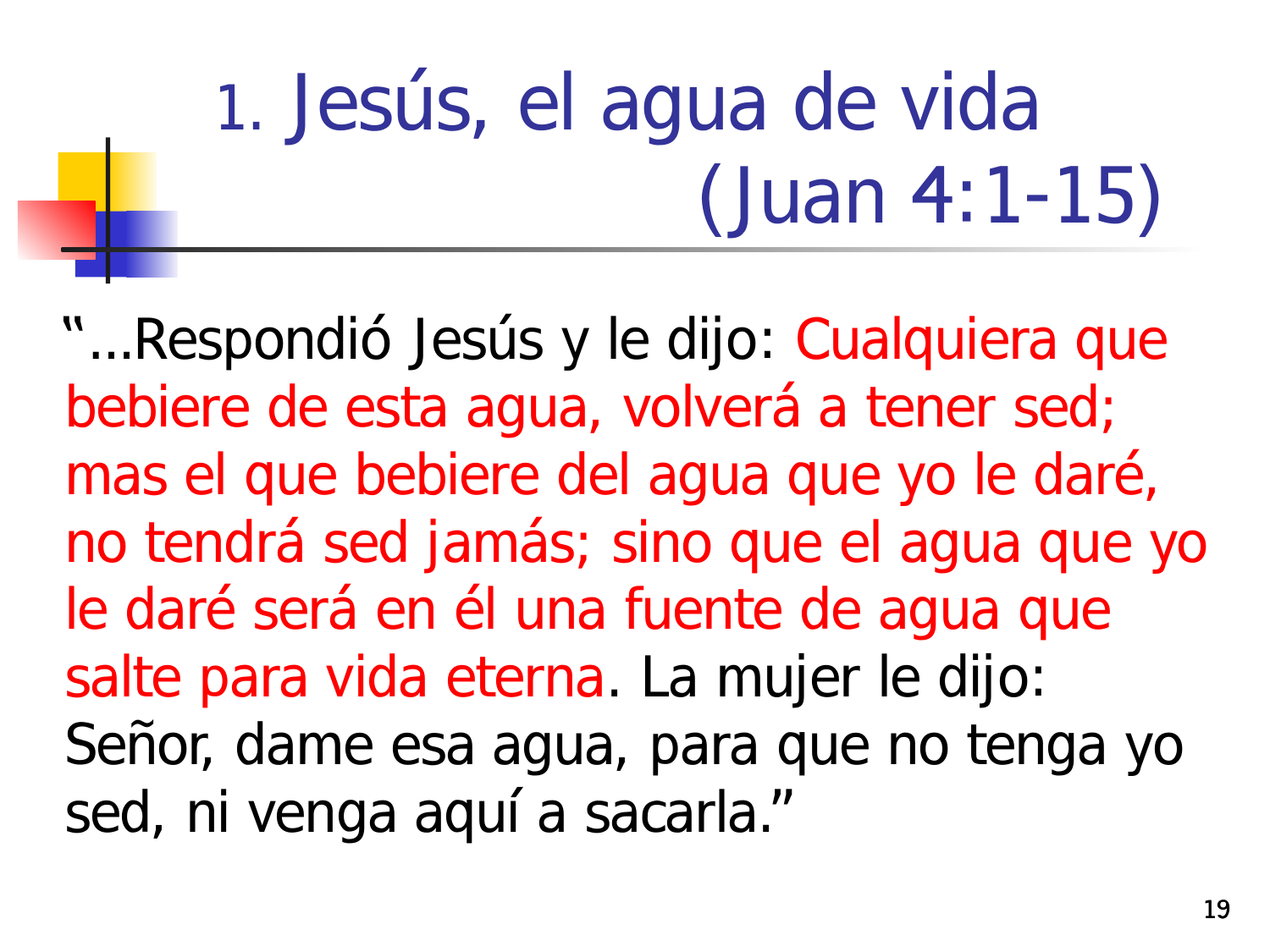

# Jesús, el agua de vida                        (Juan 4:1-15)
“…Respondió Jesús y le dijo: Cualquiera que bebiere de esta agua, volverá a tener sed; mas el que bebiere del agua que yo le daré, no tendrá sed jamás; sino que el agua que yo le daré será en él una fuente de agua que salte para vida eterna. La mujer le dijo: Señor, dame esa agua, para que no tenga yo sed, ni venga aquí a sacarla.”

19
19